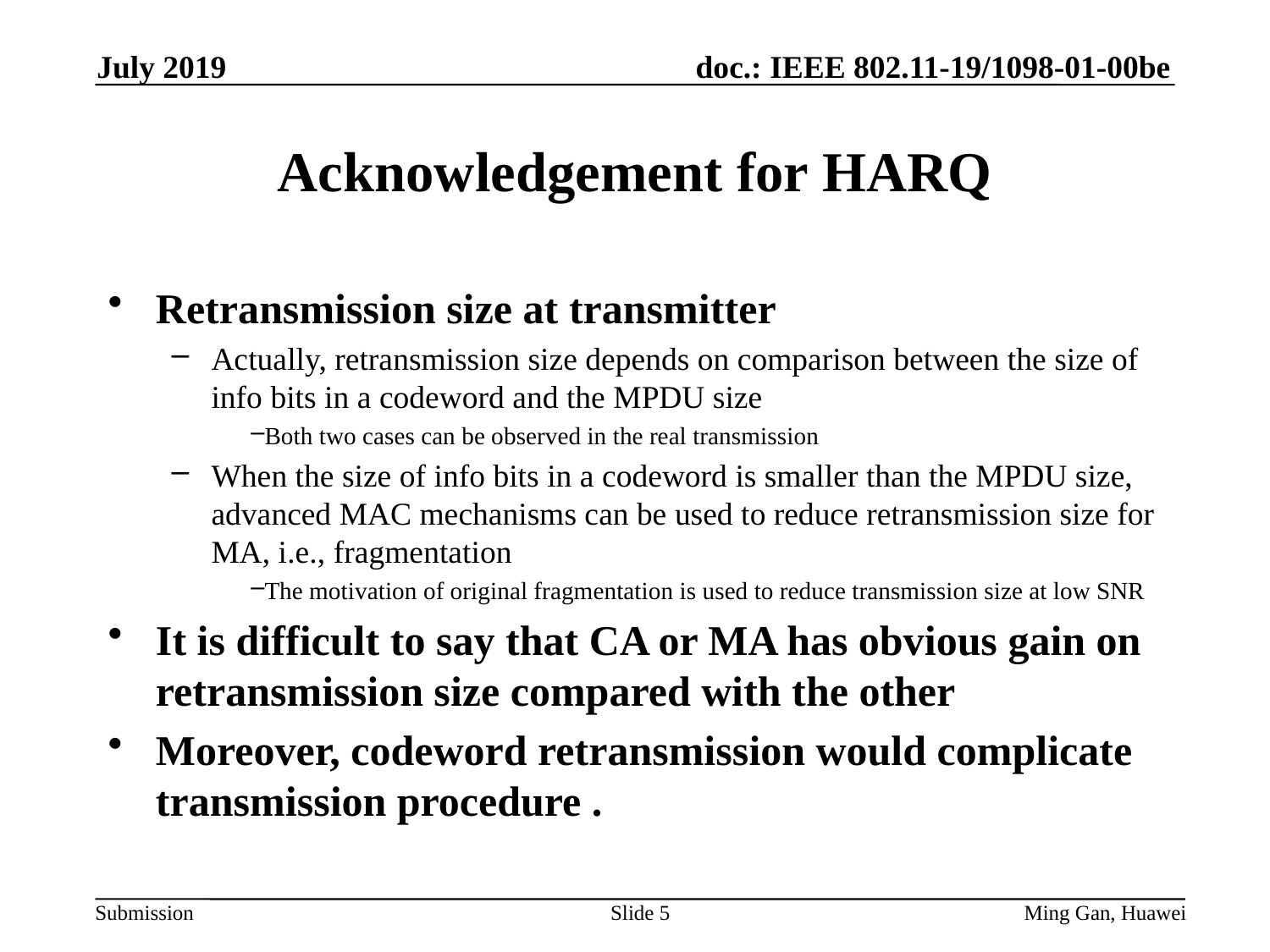

July 2019
# Acknowledgement for HARQ
Retransmission size at transmitter
Actually, retransmission size depends on comparison between the size of info bits in a codeword and the MPDU size
Both two cases can be observed in the real transmission
When the size of info bits in a codeword is smaller than the MPDU size, advanced MAC mechanisms can be used to reduce retransmission size for MA, i.e., fragmentation
The motivation of original fragmentation is used to reduce transmission size at low SNR
It is difficult to say that CA or MA has obvious gain on retransmission size compared with the other
Moreover, codeword retransmission would complicate transmission procedure .

Slide 5
Ming Gan, Huawei